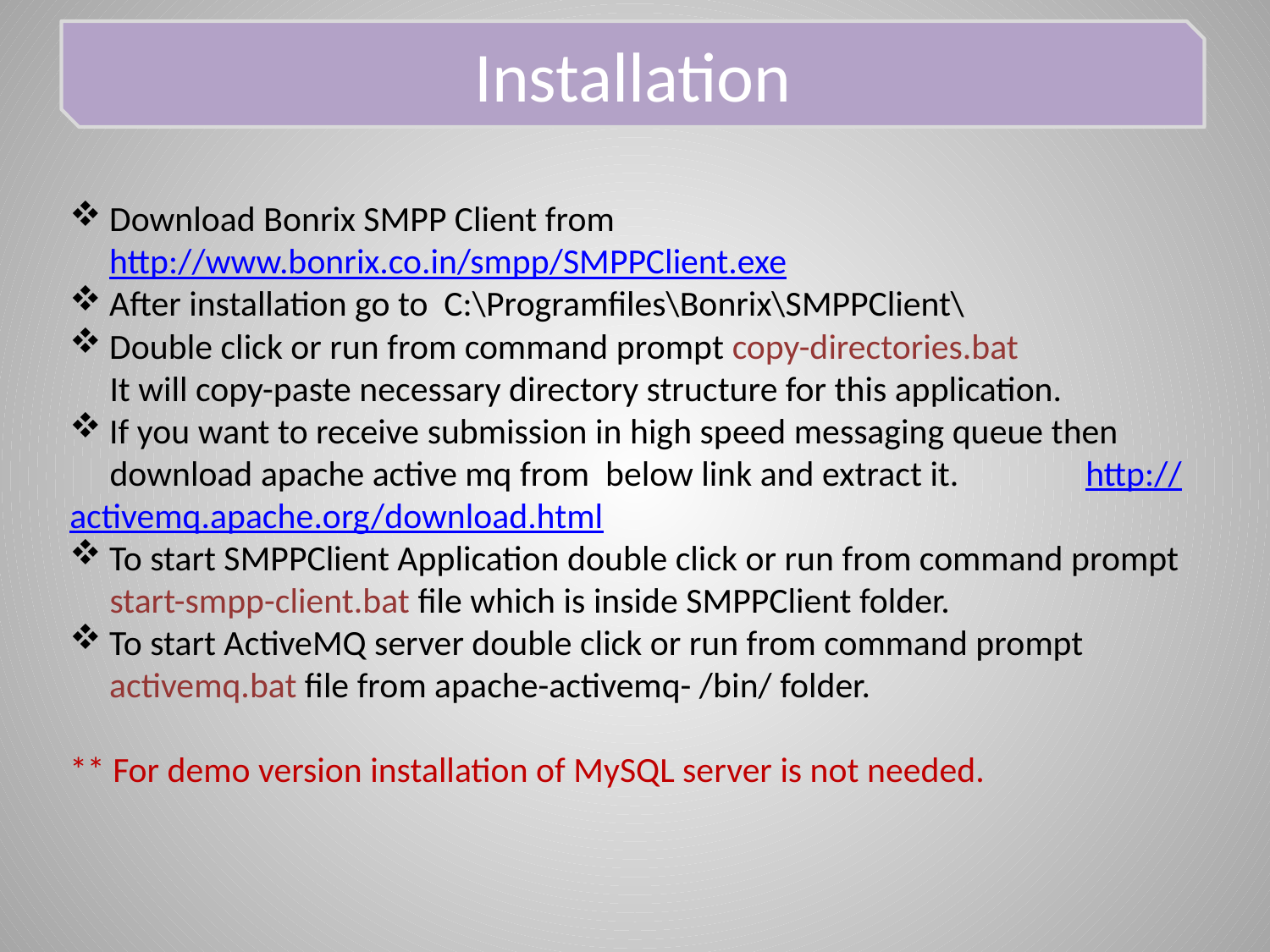

Installation
Download Bonrix SMPP Client from http://www.bonrix.co.in/smpp/SMPPClient.exe
After installation go to  C:\Programfiles\Bonrix\SMPPClient\
Double click or run from command prompt copy-directories.bat
     It will copy-paste necessary directory structure for this application.
If you want to receive submission in high speed messaging queue then
     download apache active mq from  below link and extract it.         	http://activemq.apache.org/download.html
To start SMPPClient Application double click or run from command prompt
     start-smpp-client.bat file which is inside SMPPClient folder.
To start ActiveMQ server double click or run from command prompt activemq.bat file from apache-activemq- /bin/ folder.

** For demo version installation of MySQL server is not needed.